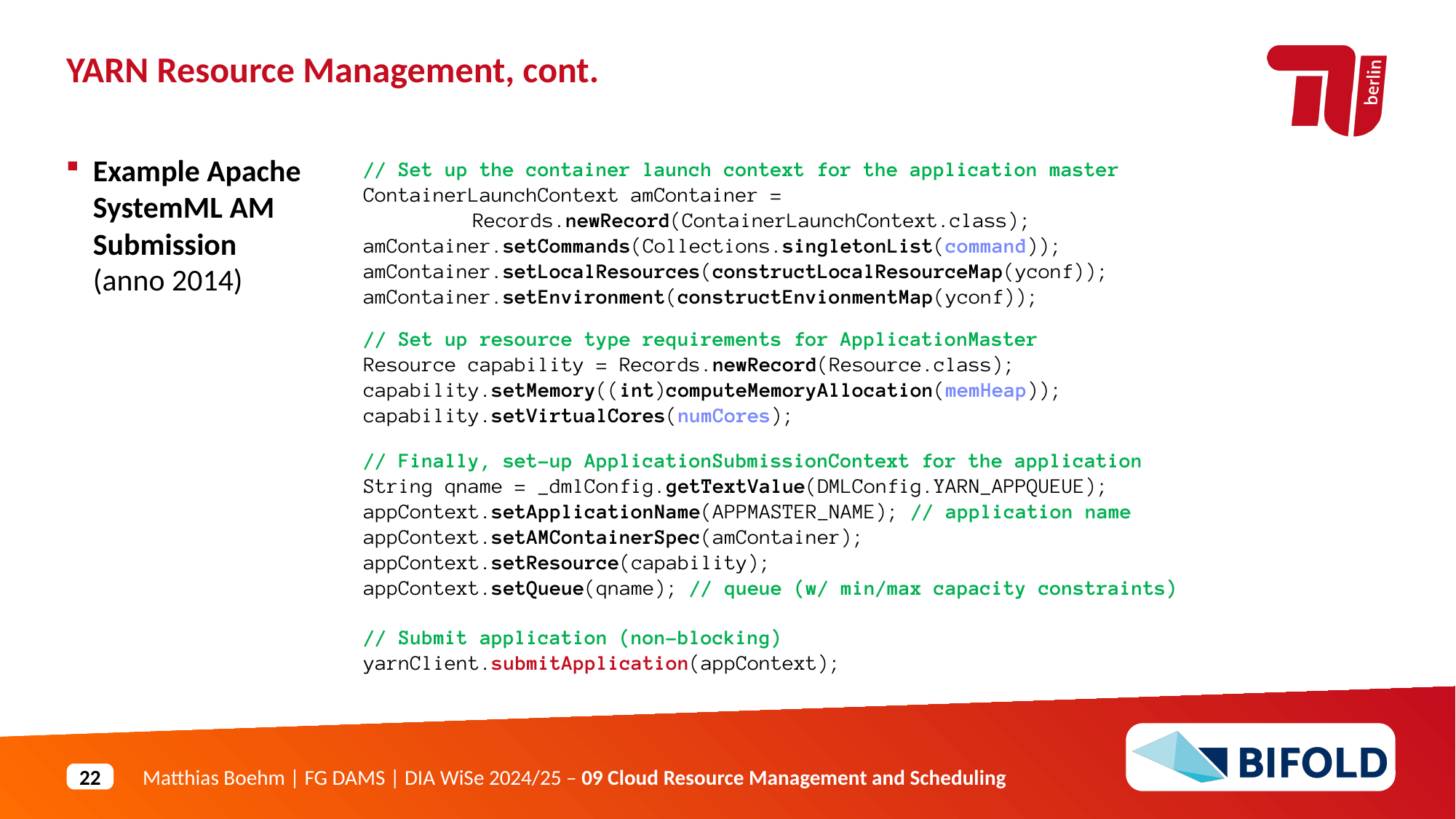

YARN Resource Management, cont.
// Set up the container launch context for the application master
ContainerLaunchContext amContainer =
	Records.newRecord(ContainerLaunchContext.class);
amContainer.setCommands(Collections.singletonList(command));
amContainer.setLocalResources(constructLocalResourceMap(yconf));
amContainer.setEnvironment(constructEnvionmentMap(yconf));
Example Apache
SystemML AM
Submission
(anno 2014)

// Set up resource type requirements for ApplicationMaster
Resource capability = Records.newRecord(Resource.class);
capability.setMemory((int)computeMemoryAllocation(memHeap));
capability.setVirtualCores(numCores);
// Finally, set-up ApplicationSubmissionContext for the application
String qname = _dmlConfig.getTextValue(DMLConfig.YARN_APPQUEUE);
appContext.setApplicationName(APPMASTER_NAME); // application name
appContext.setAMContainerSpec(amContainer);
appContext.setResource(capability);
appContext.setQueue(qname); // queue (w/ min/max capacity constraints)
// Submit application (non-blocking)
yarnClient.submitApplication(appContext);